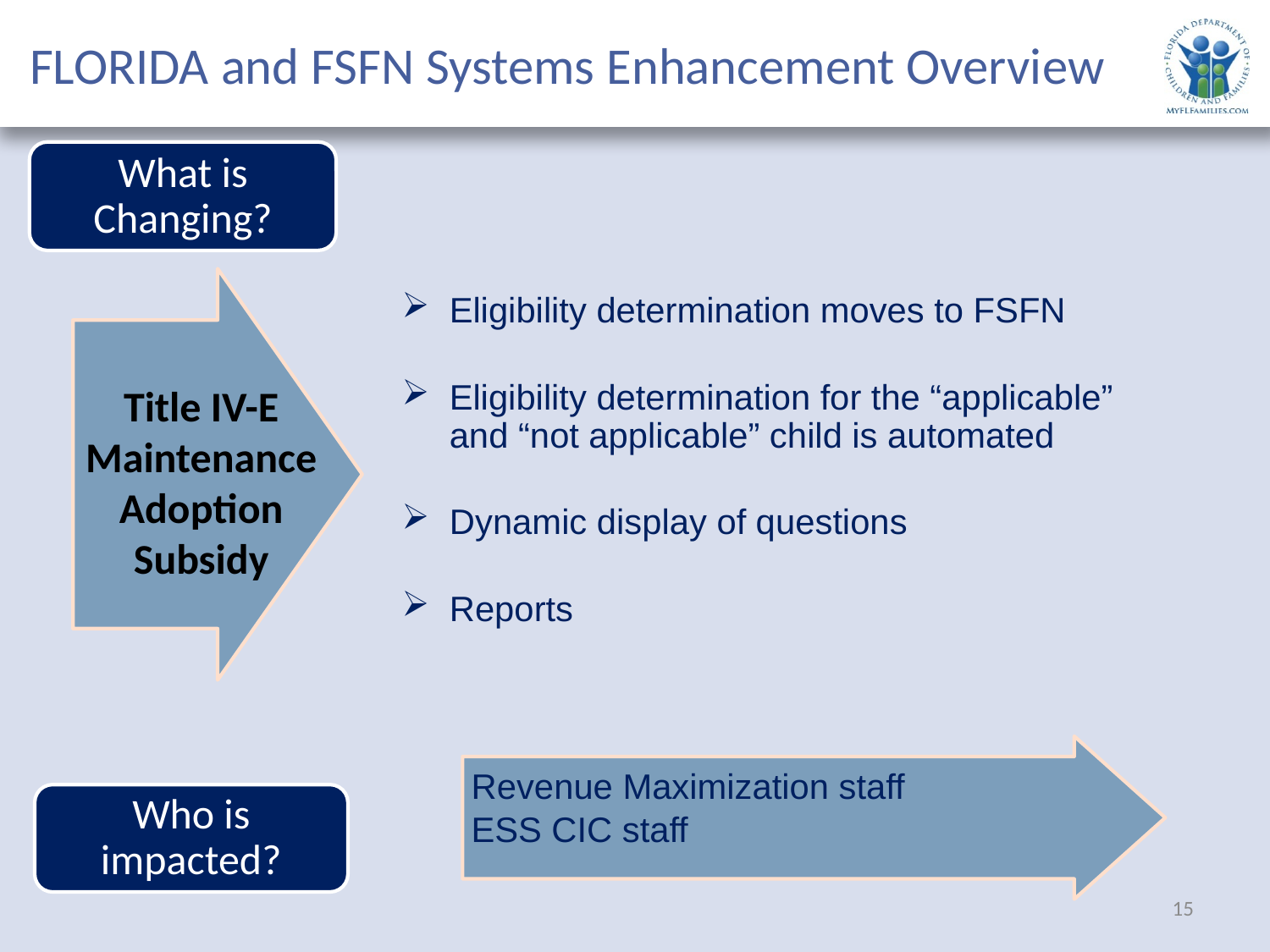

# FLORIDA and FSFN Systems Enhancement Overview

What is Changing?

Eligibility determination moves to FSFN

Eligibility determination for the “applicable” and “not applicable” child is automated

Dynamic display of questions

Reports

Title IV-E Maintenance Adoption Subsidy

Revenue Maximization staff
ESS CIC staff

Who is impacted?
15